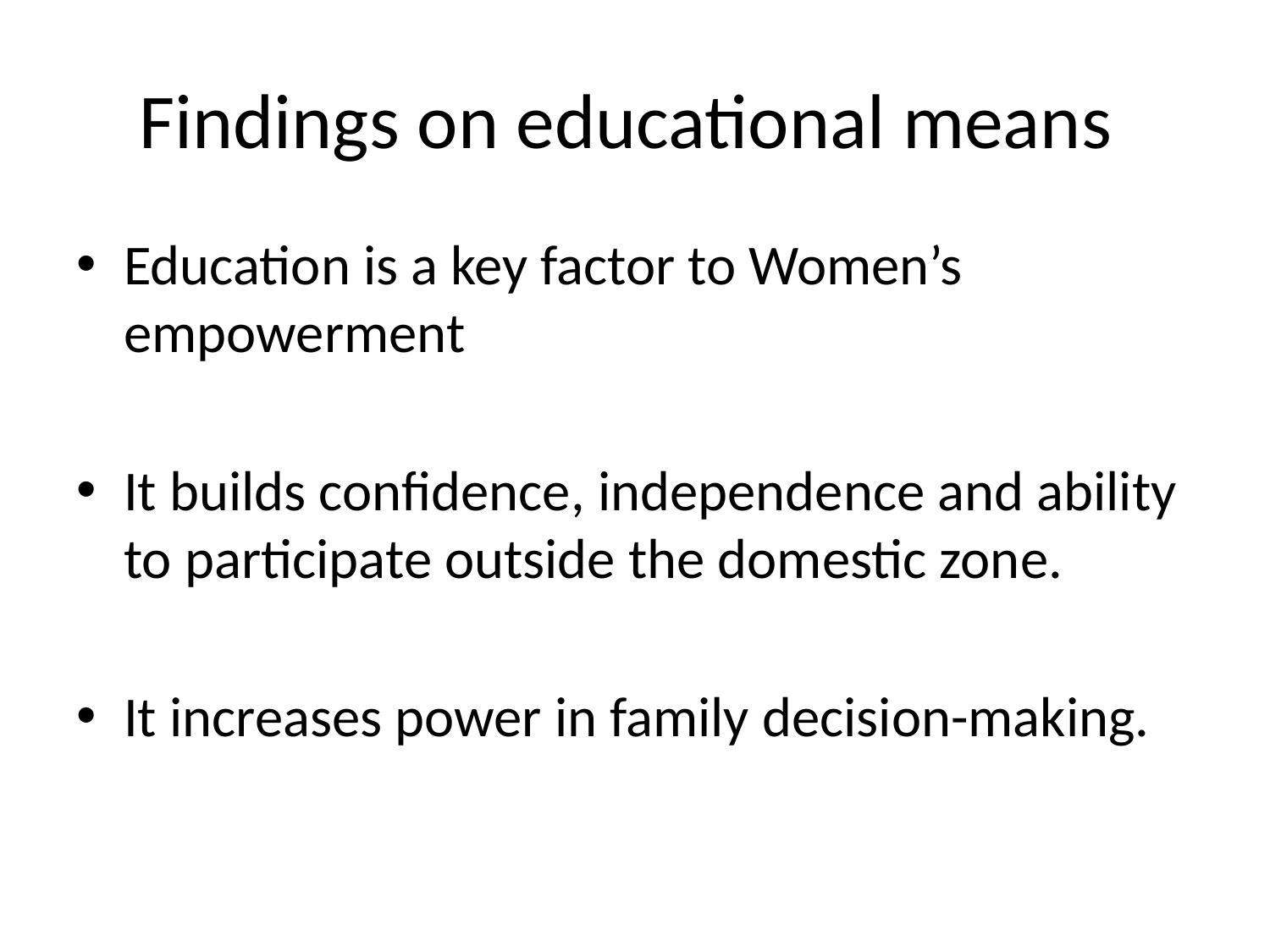

# Findings on educational means
Education is a key factor to Women’s empowerment

It builds confidence, independence and ability to participate outside the domestic zone.

It increases power in family decision-making.